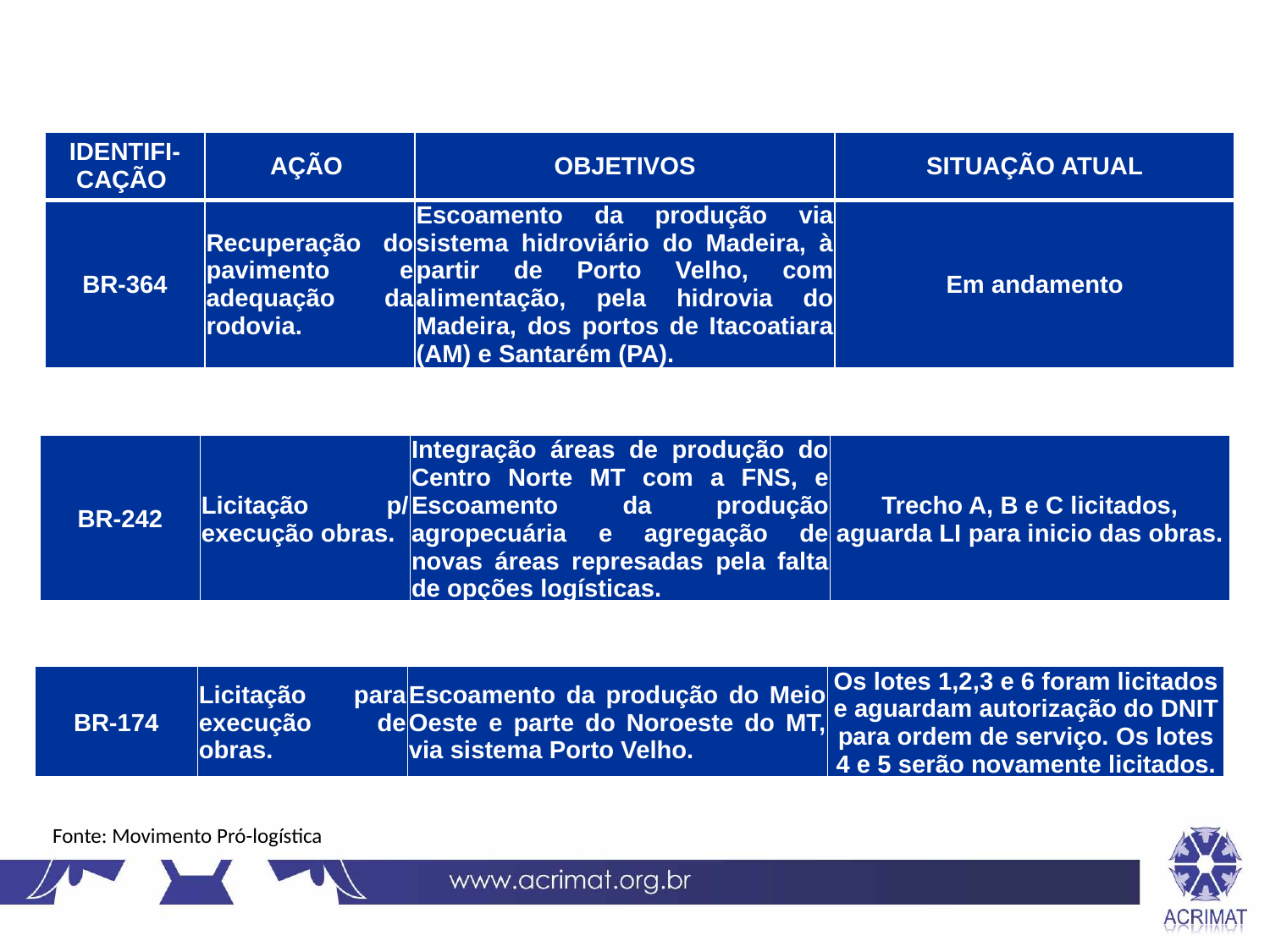

| IDENTIFI- CAÇÃO | AÇÃO | OBJETIVOS | SITUAÇÃO ATUAL |
| --- | --- | --- | --- |
| BR-364 | Recuperação do pavimento e adequação da rodovia. | Escoamento da produção via sistema hidroviário do Madeira, à partir de Porto Velho, com alimentação, pela hidrovia do Madeira, dos portos de Itacoatiara (AM) e Santarém (PA). | Em andamento |
| BR-242 | Licitação p/ execução obras. | Integração áreas de produção do Centro Norte MT com a FNS, e Escoamento da produção agropecuária e agregação de novas áreas represadas pela falta de opções logísticas. | Trecho A, B e C licitados, aguarda LI para inicio das obras. |
| --- | --- | --- | --- |
| BR-174 | Licitação para execução de obras. | Escoamento da produção do Meio Oeste e parte do Noroeste do MT, via sistema Porto Velho. | Os lotes 1,2,3 e 6 foram licitados e aguardam autorização do DNIT para ordem de serviço. Os lotes 4 e 5 serão novamente licitados. |
| --- | --- | --- | --- |
Fonte: Movimento Pró-logística